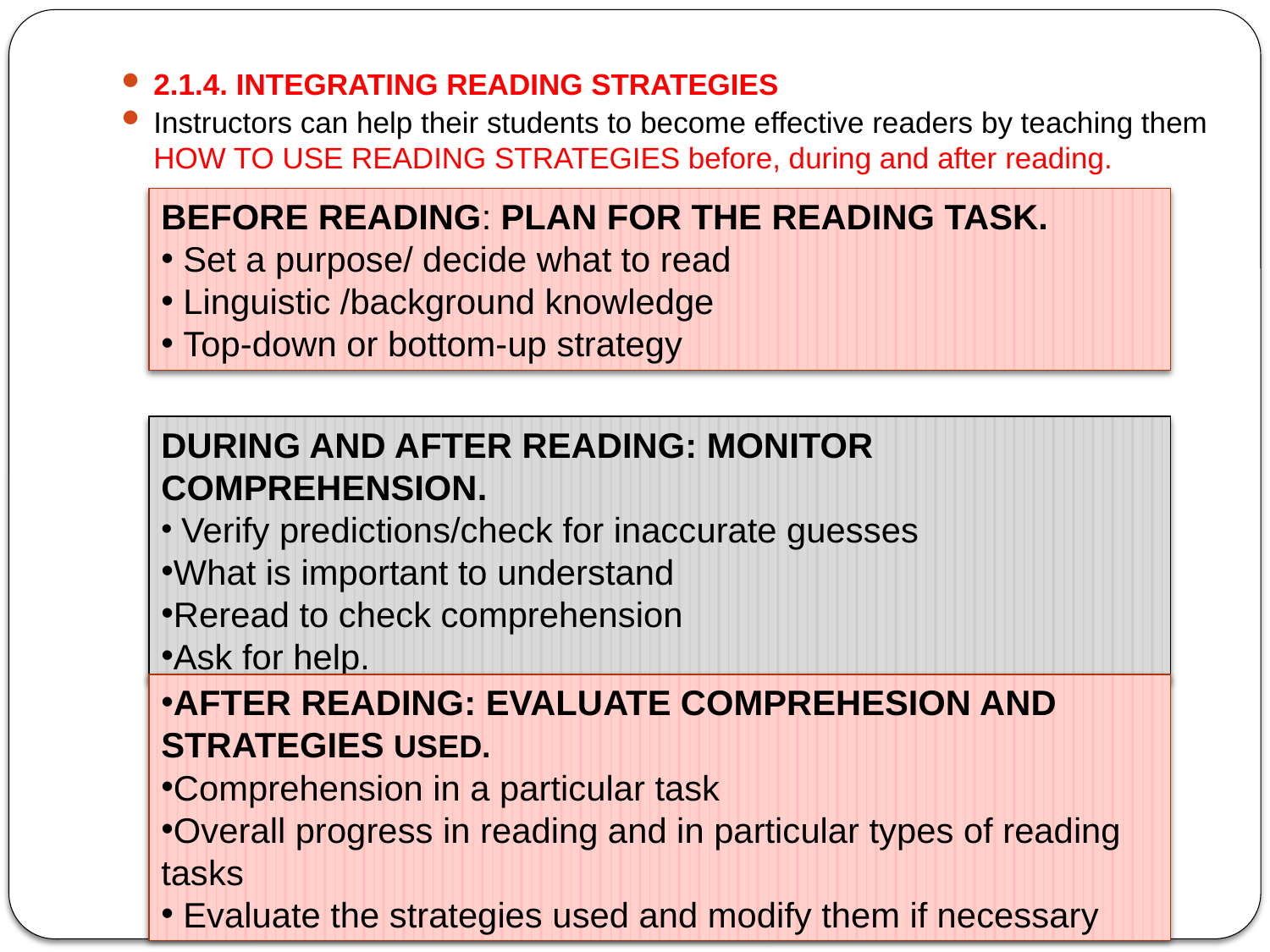

2.1.4. INTEGRATING READING STRATEGIES
Instructors can help their students to become effective readers by teaching them HOW TO USE READING STRATEGIES before, during and after reading.

BEFORE READING: PLAN FOR THE READING TASK.
 Set a purpose/ decide what to read
 Linguistic /background knowledge
 Top-down or bottom-up strategy
DURING AND AFTER READING: MONITOR COMPREHENSION.
 Verify predictions/check for inaccurate guesses
What is important to understand
Reread to check comprehension
Ask for help.
AFTER READING: EVALUATE COMPREHESION AND STRATEGIES USED.
Comprehension in a particular task
Overall progress in reading and in particular types of reading tasks
 Evaluate the strategies used and modify them if necessary